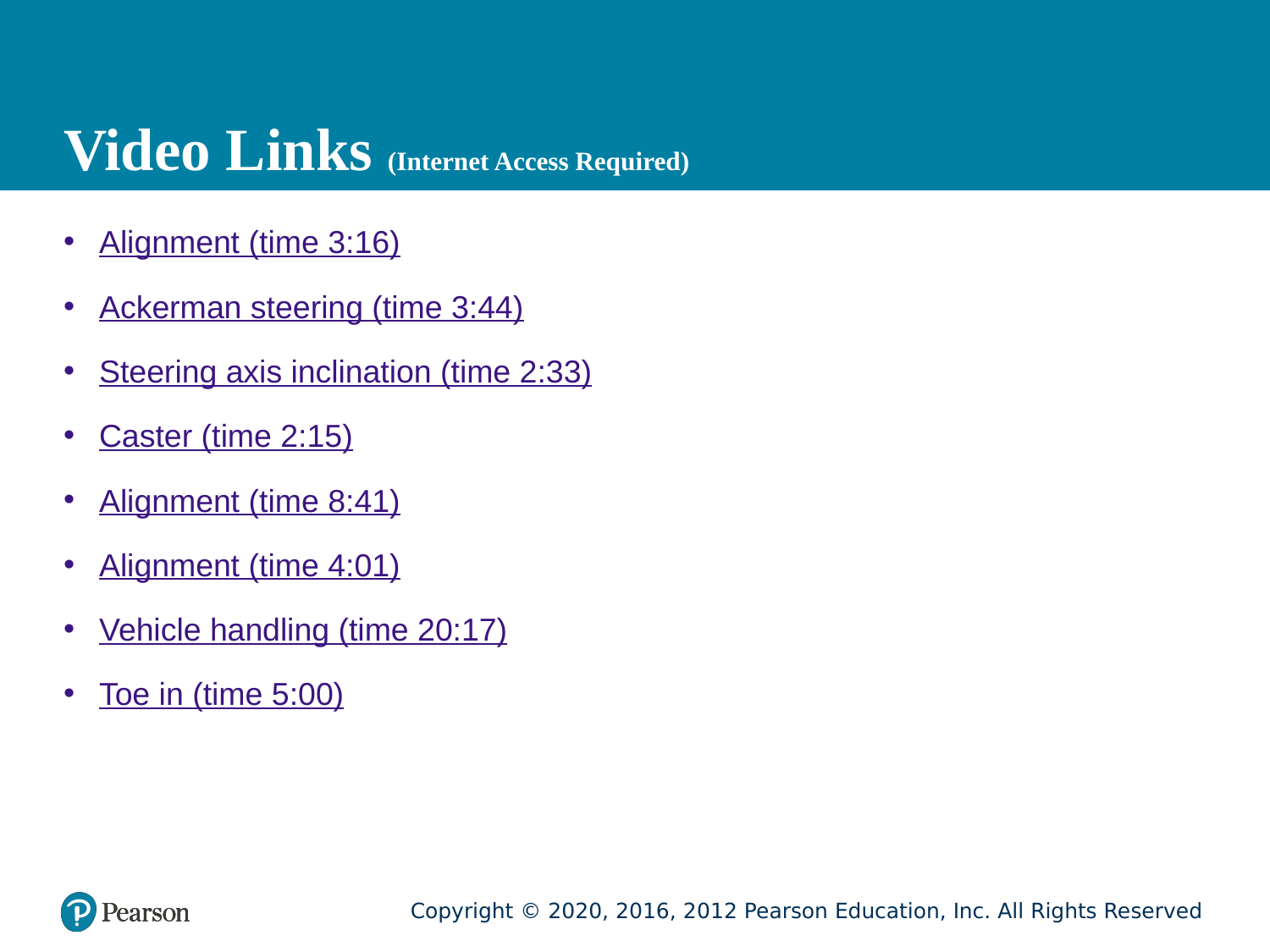

# Video Links (Internet Access Required)
Alignment (time 3:16)
Ackerman steering (time 3:44)
Steering axis inclination (time 2:33)
Caster (time 2:15)
Alignment (time 8:41)
Alignment (time 4:01)
Vehicle handling (time 20:17)
Toe in (time 5:00)